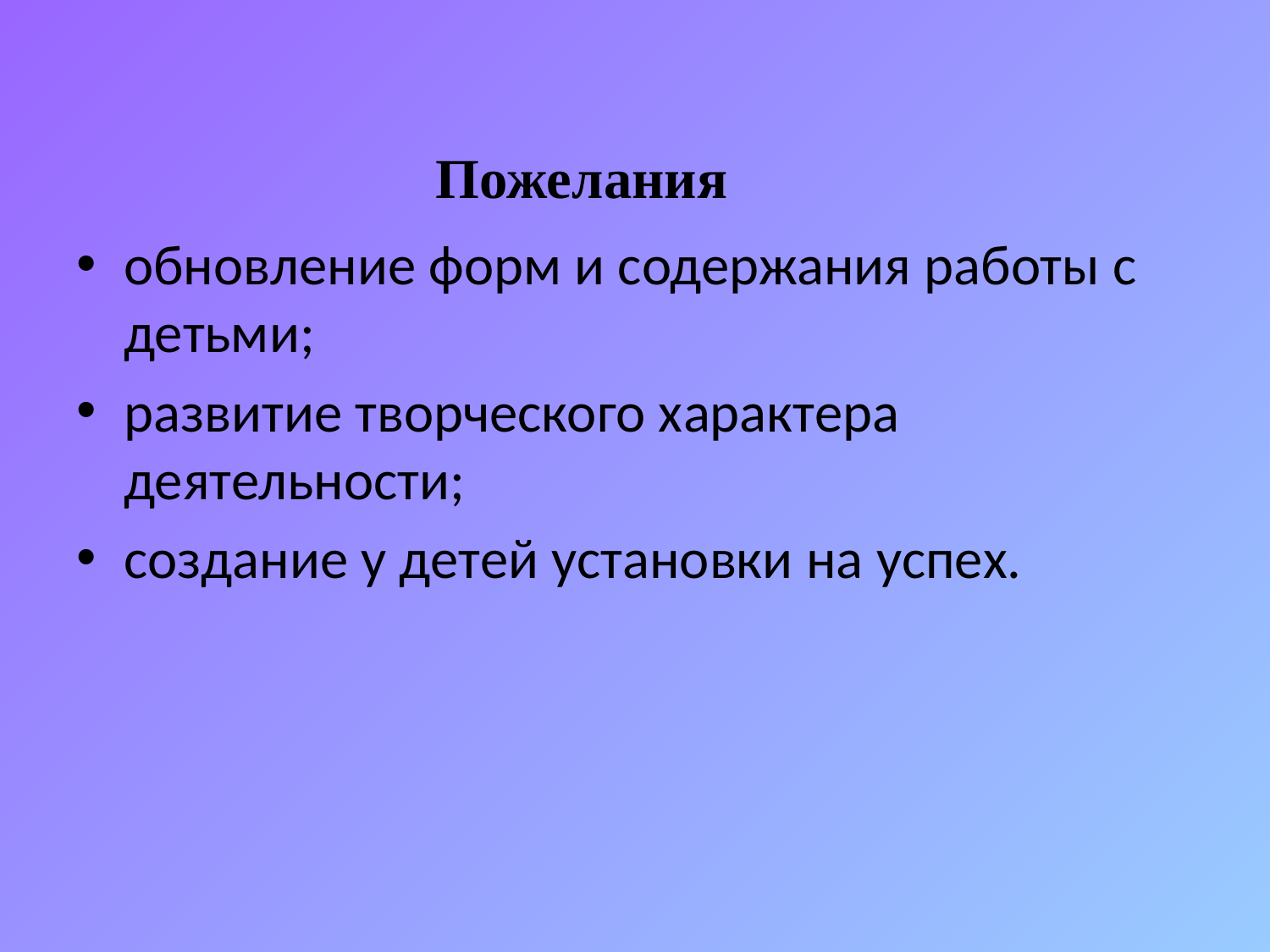

Пожелания
обновление форм и содержания работы с детьми;
развитие творческого характера деятельности;
создание у детей установки на успех.